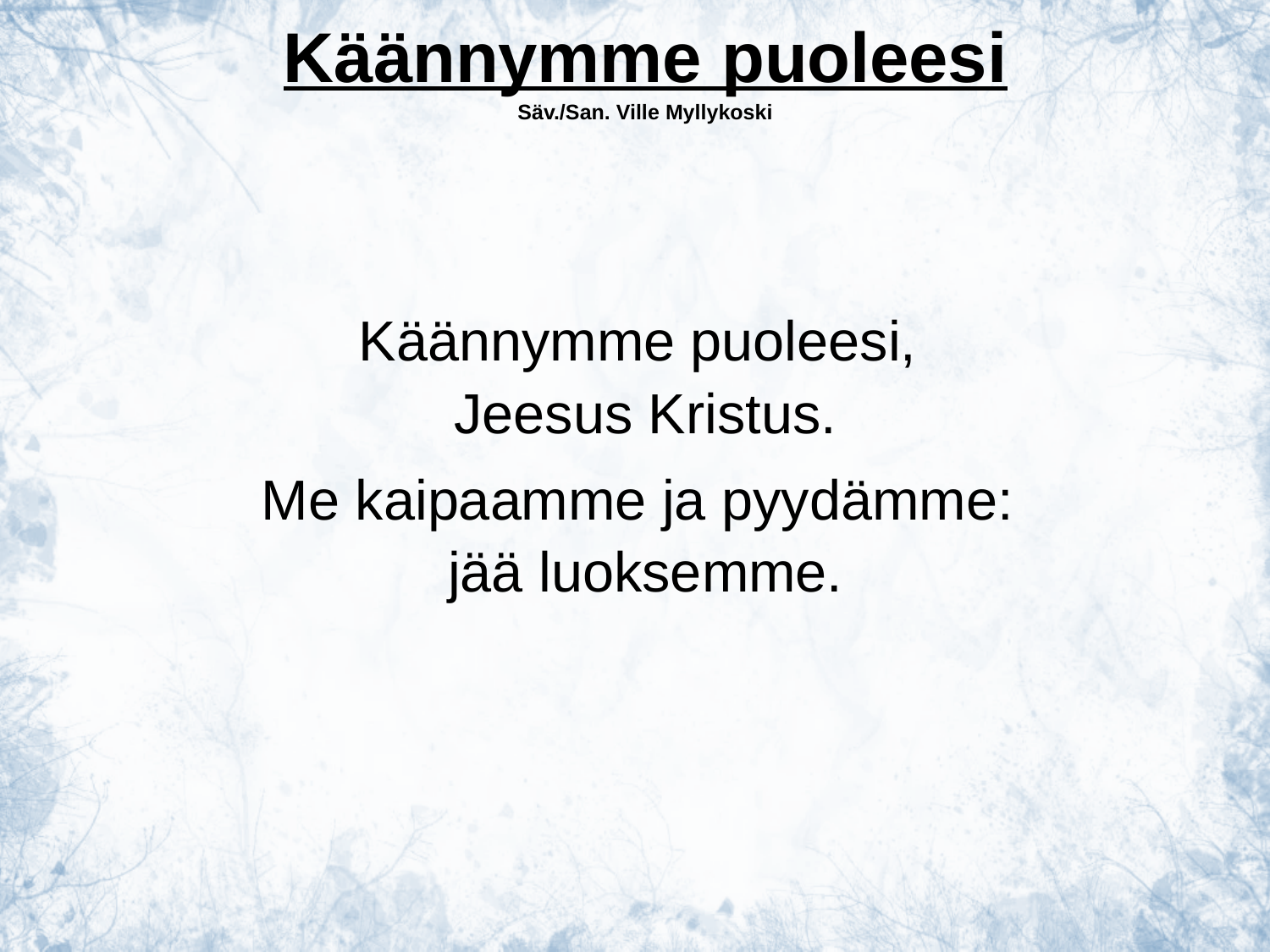

Käännymme puoleesi
Säv./San. Ville Myllykoski
Käännymme puoleesi,
Jeesus Kristus.
Me kaipaamme ja pyydämme:
jää luoksemme.